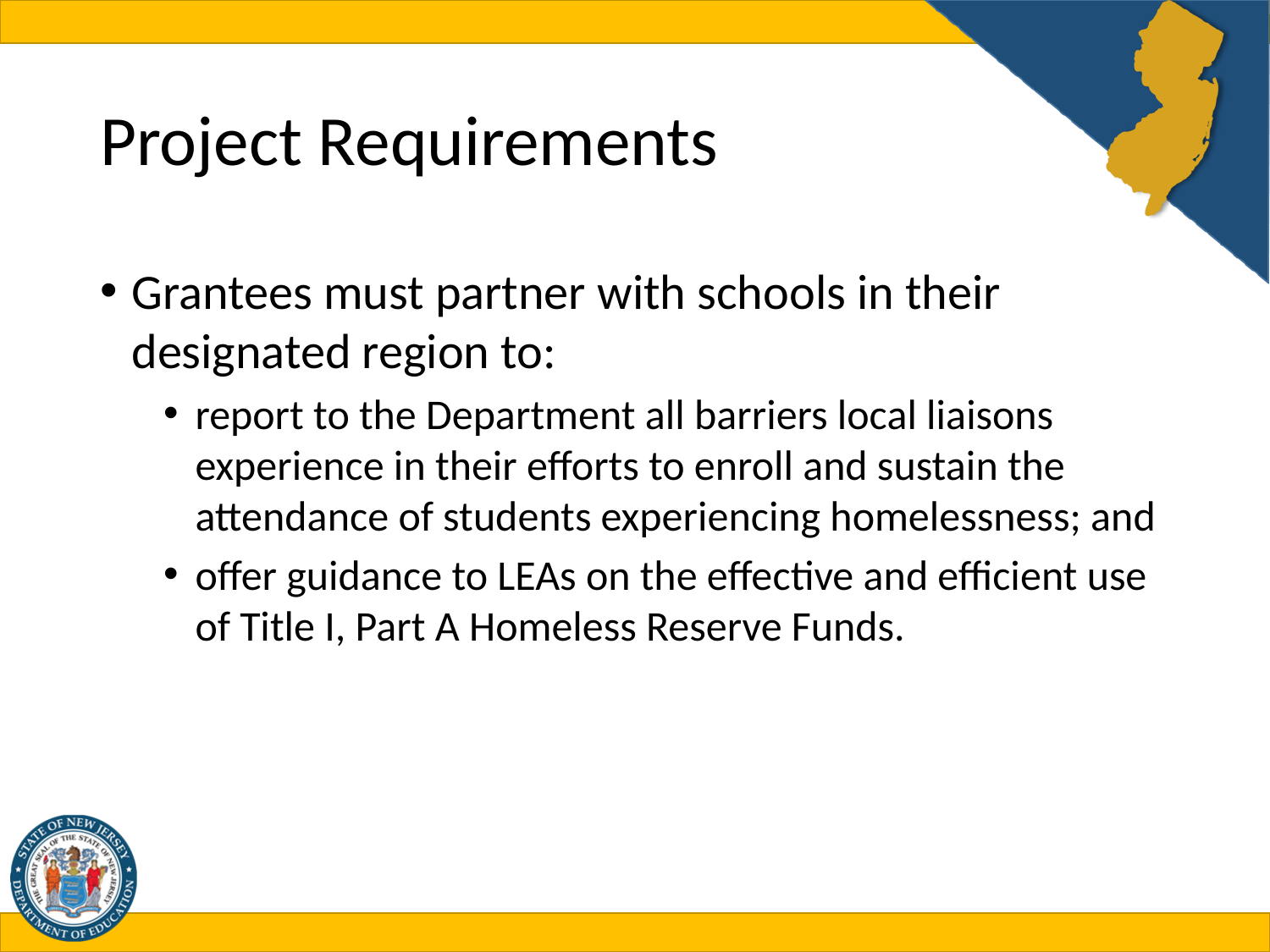

# Project Requirements
Grantees must partner with schools in their designated region to:
report to the Department all barriers local liaisons experience in their efforts to enroll and sustain the attendance of students experiencing homelessness; and
offer guidance to LEAs on the effective and efficient use of Title I, Part A Homeless Reserve Funds.